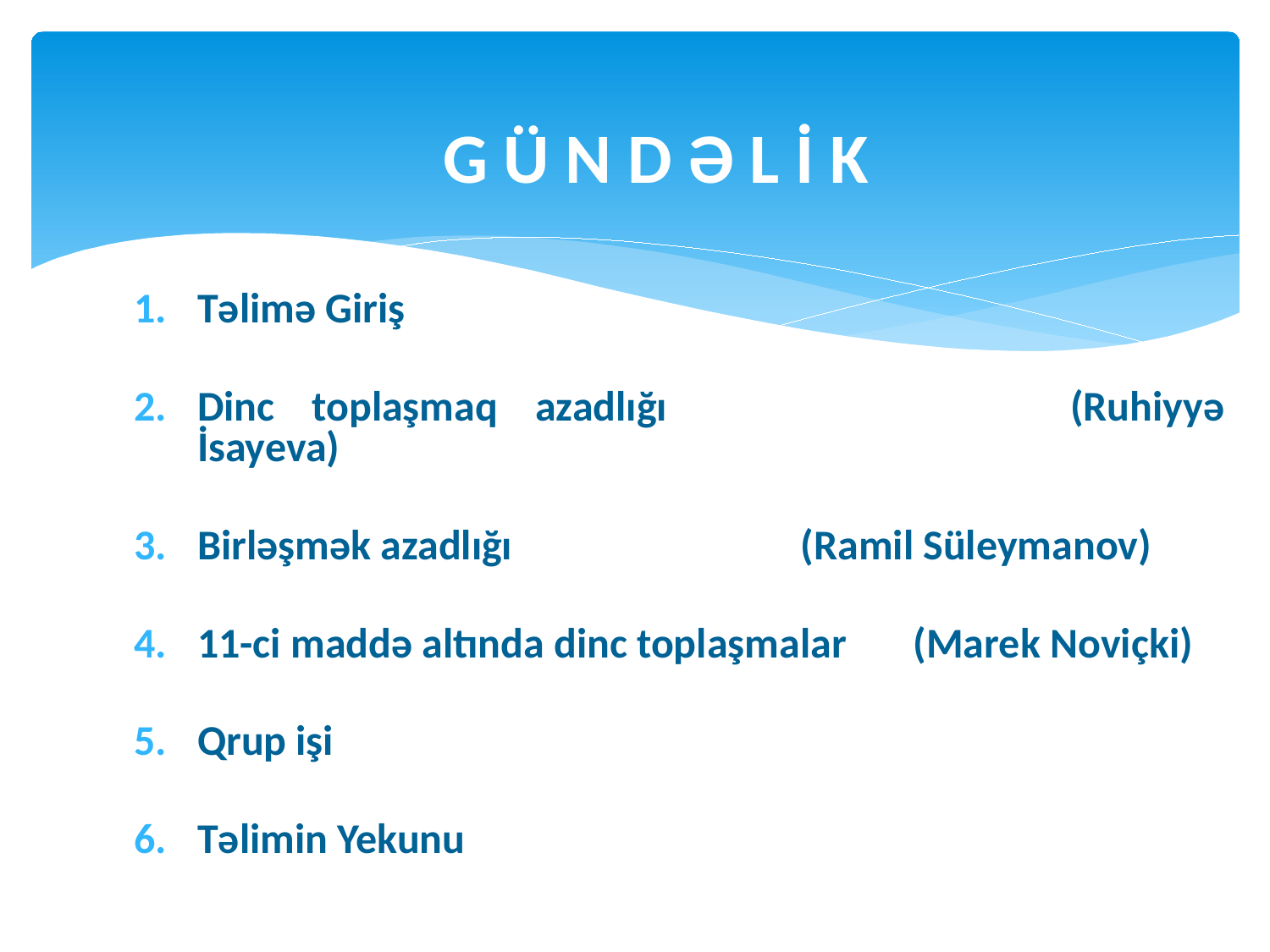

G ü n d ə l İ k
Təlimə Giriş

Dinc toplaşmaq azadlığı  			(Ruhiyyə İsayeva)

Birləşmək azadlığı 		          (Ramil Süleymanov)

11-ci maddə altında dinc toplaşmalar       (Marek Noviçki)

Qrup işi

Təlimin Yekunu